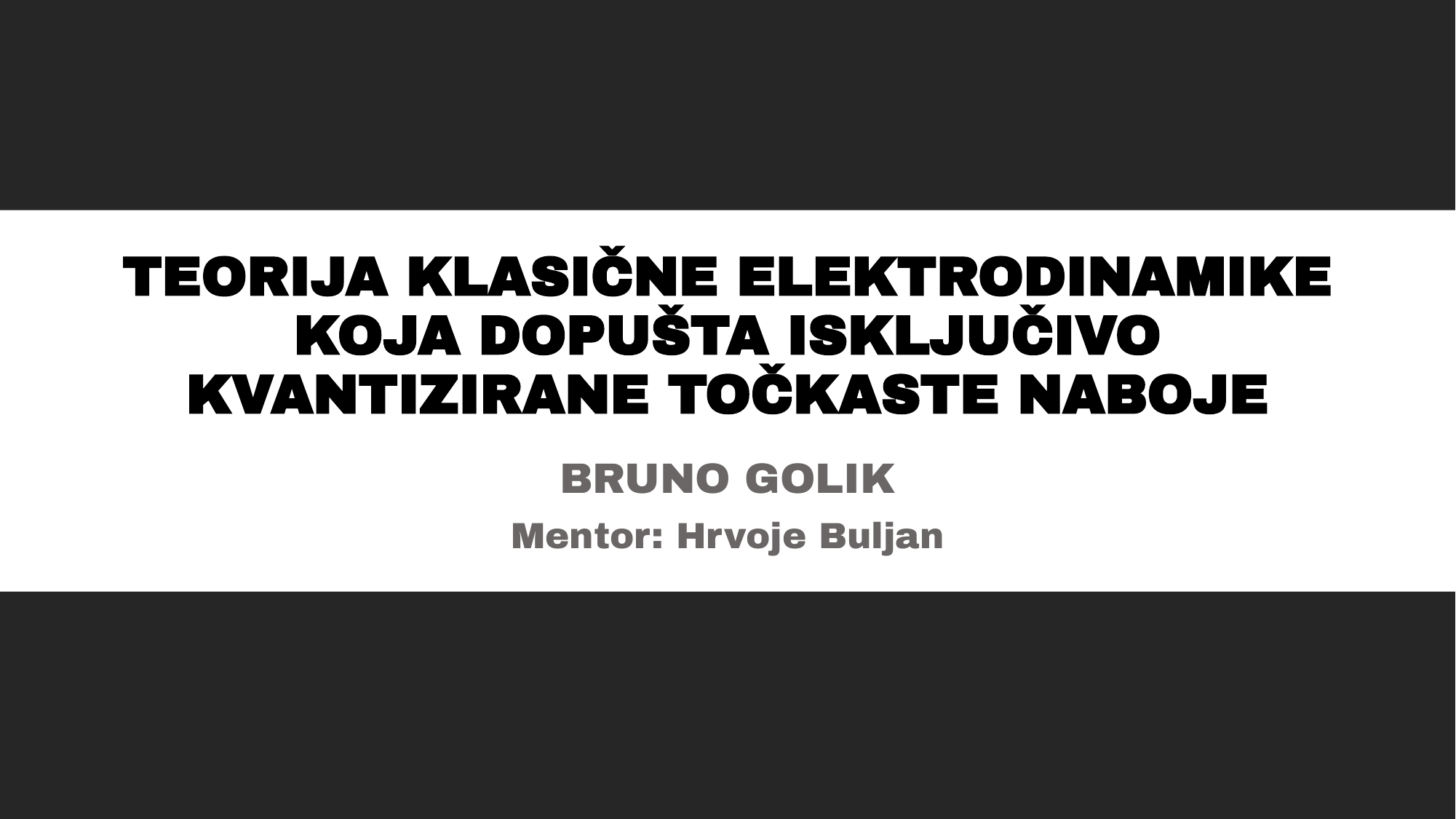

# TEORIJA KLASIČNE ELEKTRODINAMIKE KOJA DOPUŠTA ISKLJUČIVO KVANTIZIRANE TOČKASTE NABOJE
BRUNO GOLIK
Mentor: Hrvoje Buljan